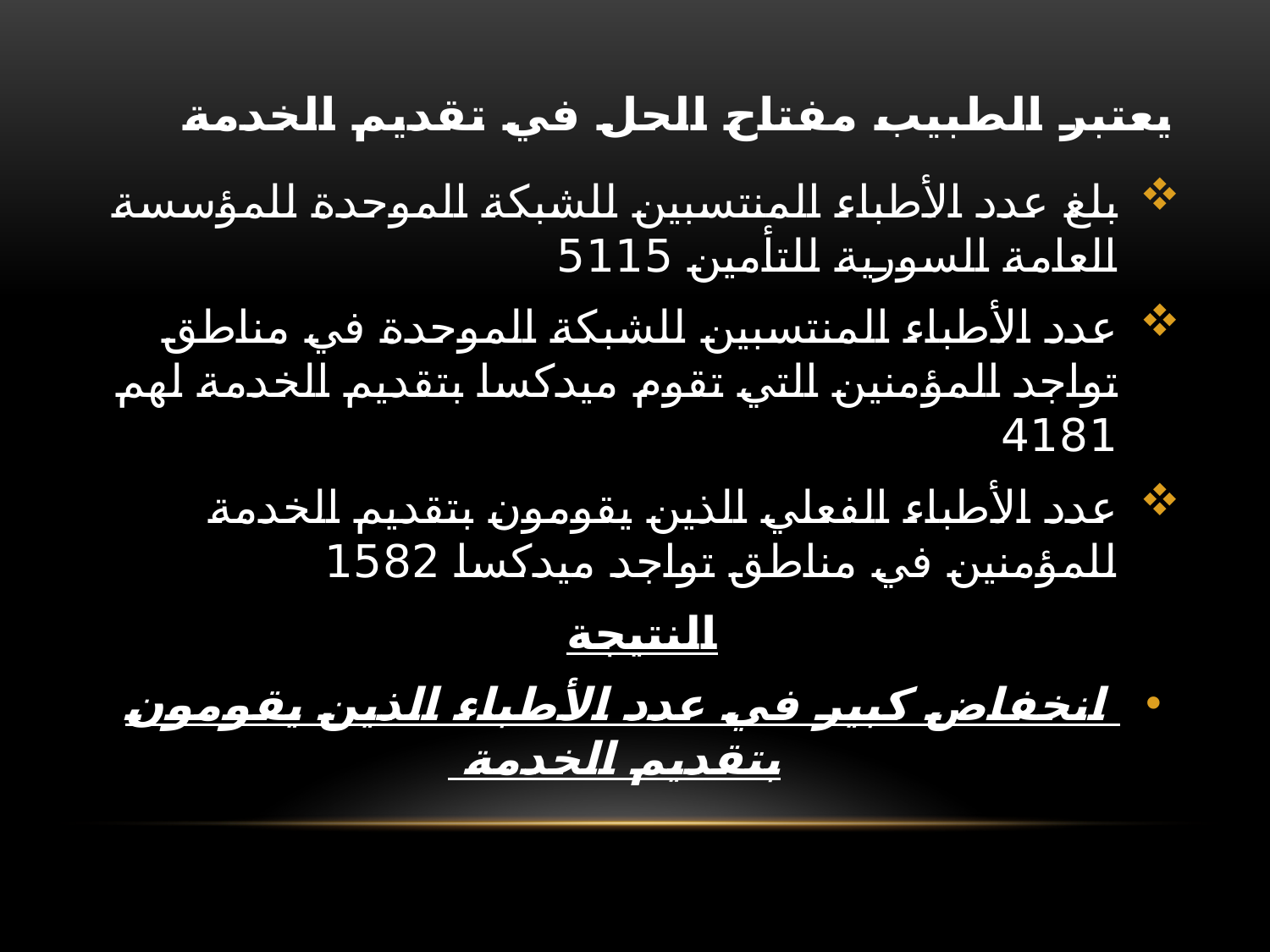

# يعتبر الطبيب مفتاح الحل في تقديم الخدمة
بلغ عدد الأطباء المنتسبين للشبكة الموحدة للمؤسسة العامة السورية للتأمين 5115
عدد الأطباء المنتسبين للشبكة الموحدة في مناطق تواجد المؤمنين التي تقوم ميدكسا بتقديم الخدمة لهم 4181
عدد الأطباء الفعلي الذين يقومون بتقديم الخدمة للمؤمنين في مناطق تواجد ميدكسا 1582
النتيجة
انخفاض كبير في عدد الأطباء الذين يقومون بتقديم الخدمة